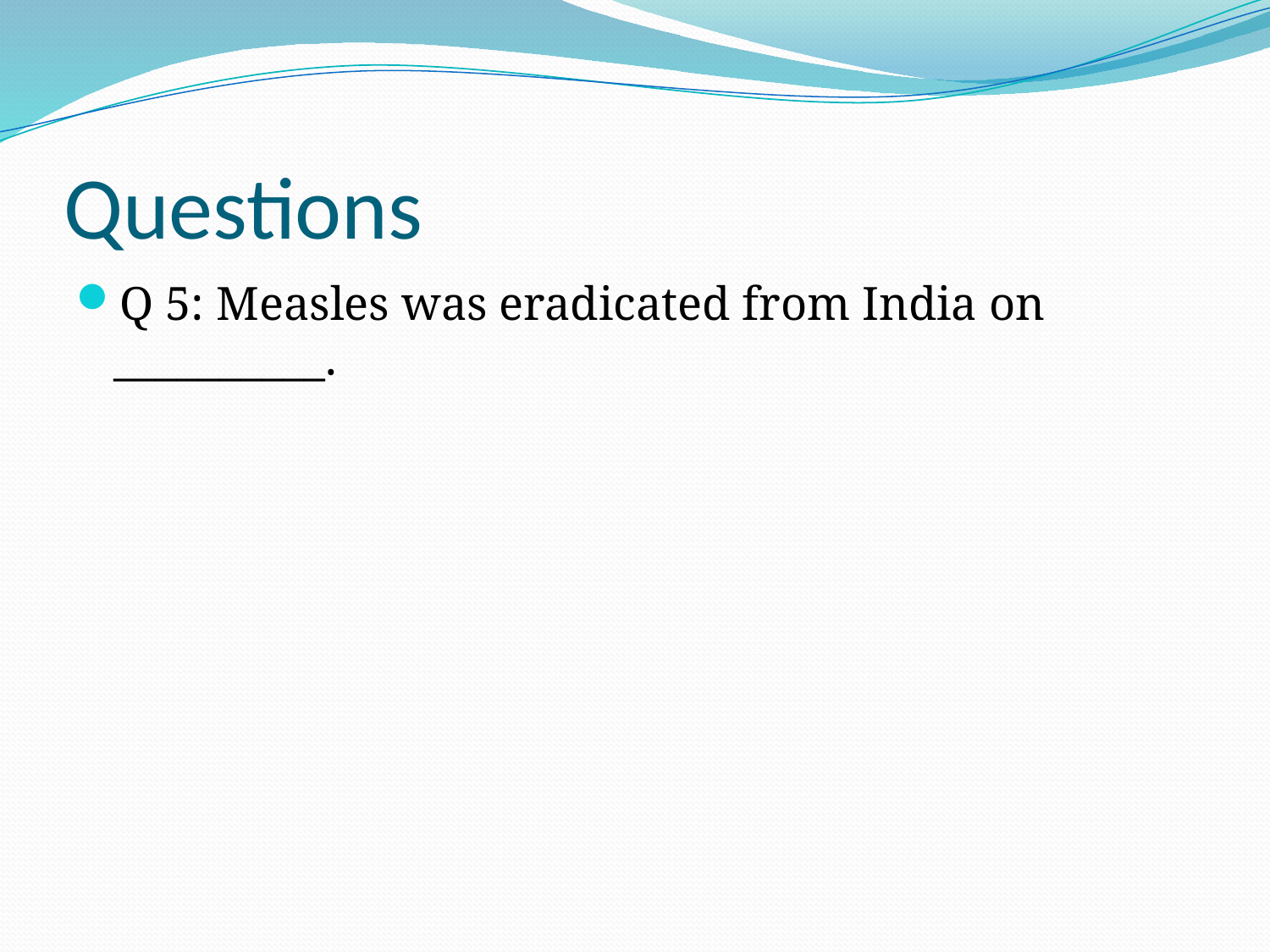

# Questions
Q 5: Measles was eradicated from India on __________.